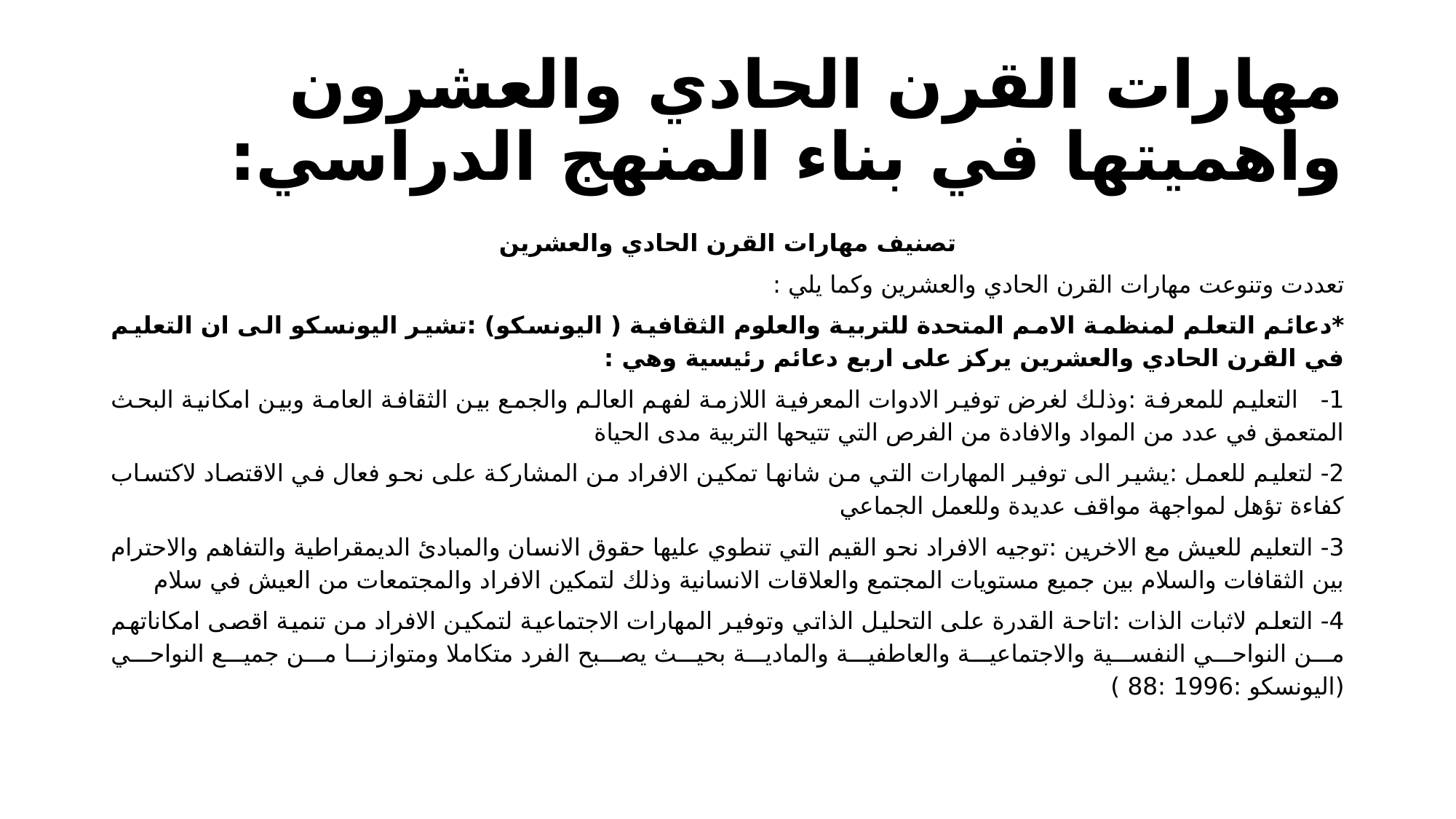

# مهارات القرن الحادي والعشرون واهميتها في بناء المنهج الدراسي:
تصنيف مهارات القرن الحادي والعشرين
تعددت وتنوعت مهارات القرن الحادي والعشرين وكما يلي :
*دعائم التعلم لمنظمة الامم المتحدة للتربية والعلوم الثقافية ( اليونسكو) :تشير اليونسكو الى ان التعليم في القرن الحادي والعشرين يركز على اربع دعائم رئيسية وهي :
1-   التعليم للمعرفة :وذلك لغرض توفير الادوات المعرفية اللازمة لفهم العالم والجمع بين الثقافة العامة وبين امكانية البحث المتعمق في عدد من المواد والافادة من الفرص التي تتيحها التربية مدى الحياة
2- لتعليم للعمل :يشير الى توفير المهارات التي من شانها تمكين الافراد من المشاركة على نحو فعال في الاقتصاد لاكتساب كفاءة تؤهل لمواجهة مواقف عديدة وللعمل الجماعي
3- التعليم للعيش مع الاخرين :توجيه الافراد نحو القيم التي تنطوي عليها حقوق الانسان والمبادئ الديمقراطية والتفاهم والاحترام بين الثقافات والسلام بين جميع مستويات المجتمع والعلاقات الانسانية وذلك لتمكين الافراد والمجتمعات من العيش في سلام
4- التعلم لاثبات الذات :اتاحة القدرة على التحليل الذاتي وتوفير المهارات الاجتماعية لتمكين الافراد من تنمية اقصى امكاناتهم من النواحي النفسية والاجتماعية والعاطفية والمادية بحيث يصبح الفرد متكاملا ومتوازنا من جميع النواحي (اليونسكو :1996 :88 )